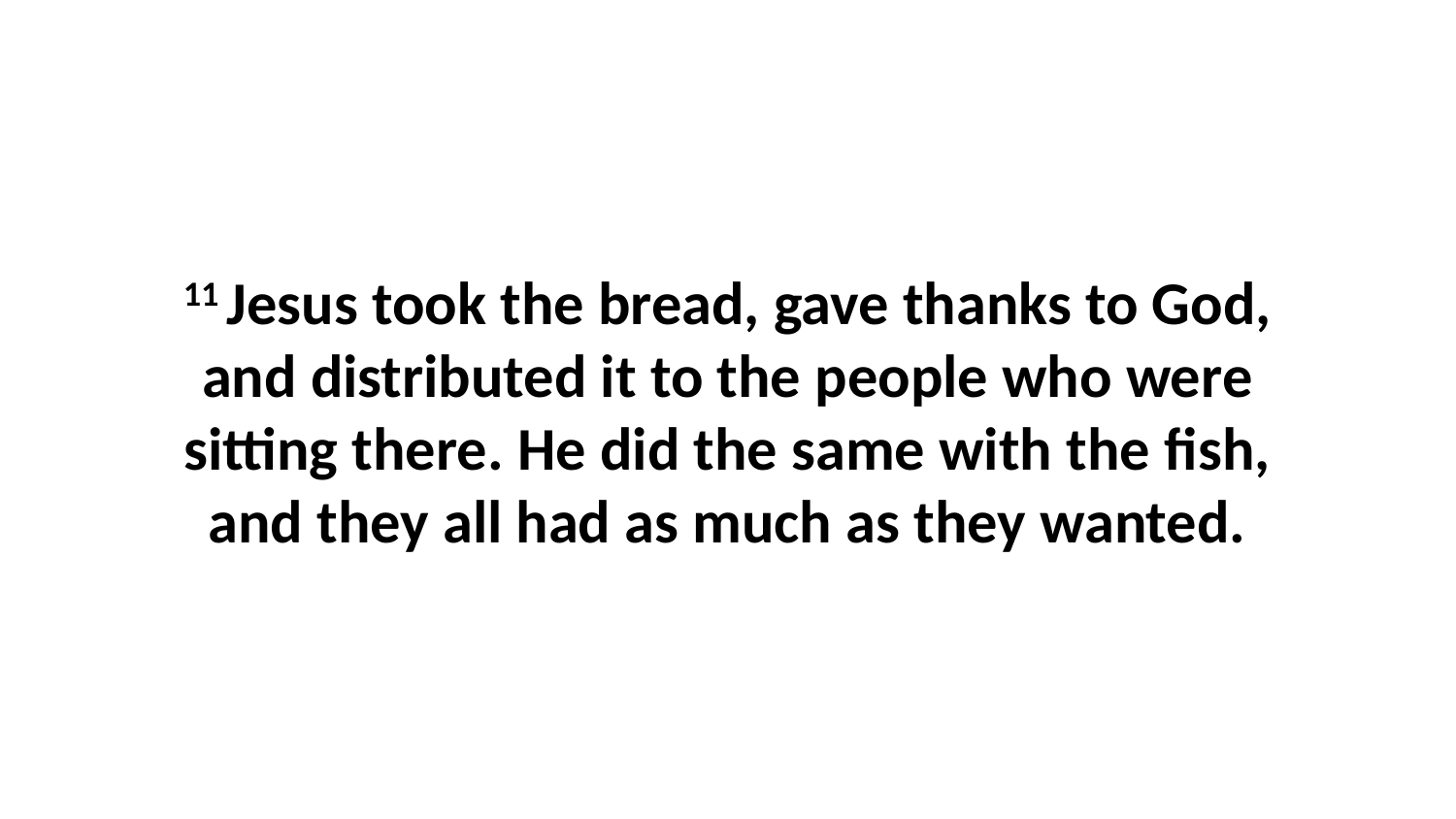

11 Jesus took the bread, gave thanks to God, and distributed it to the people who were sitting there. He did the same with the fish, and they all had as much as they wanted.